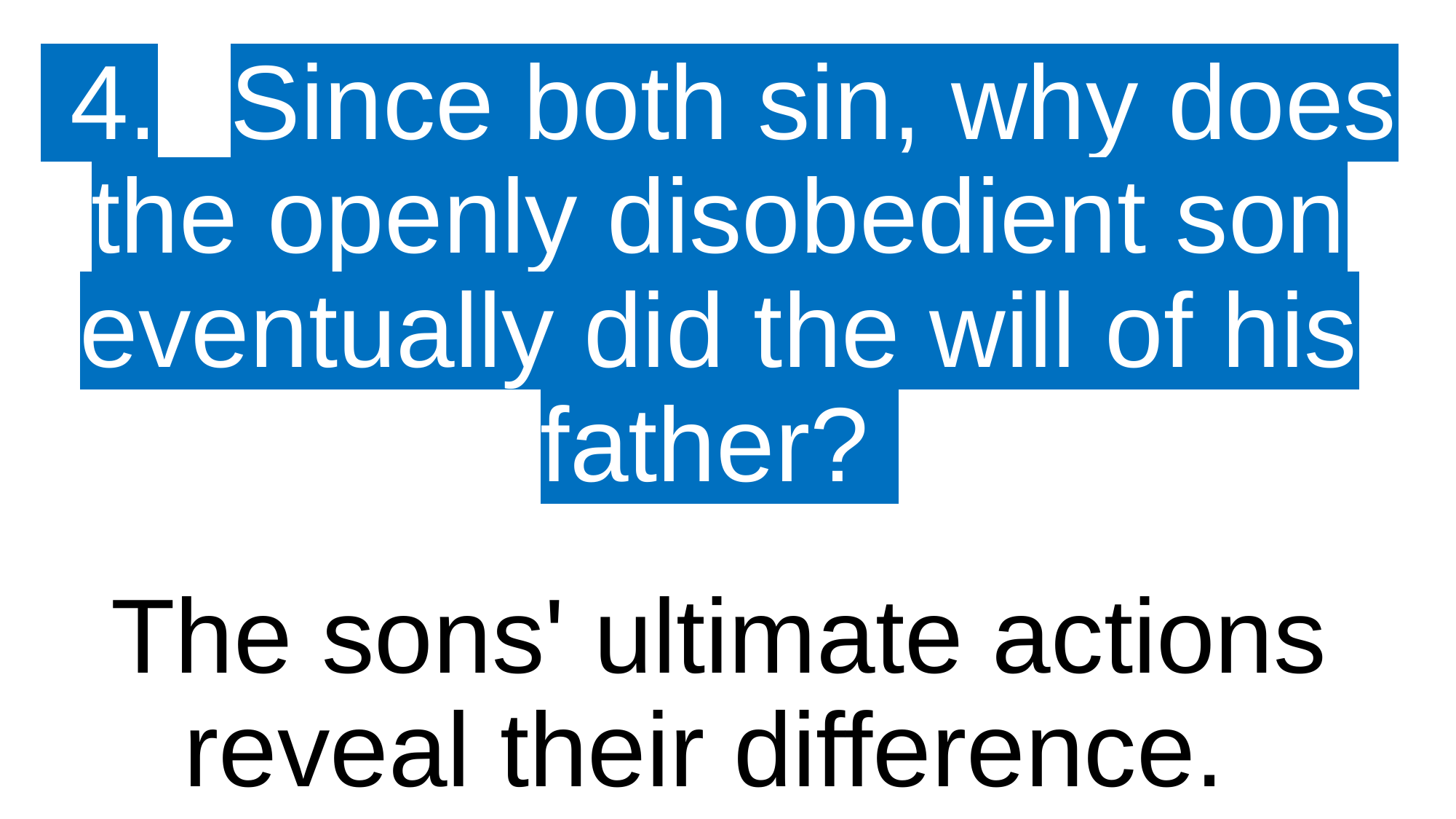

4.	Since both sin, why does the openly disobedient son eventually did the will of his father?

The sons' ultimate actions reveal their difference.